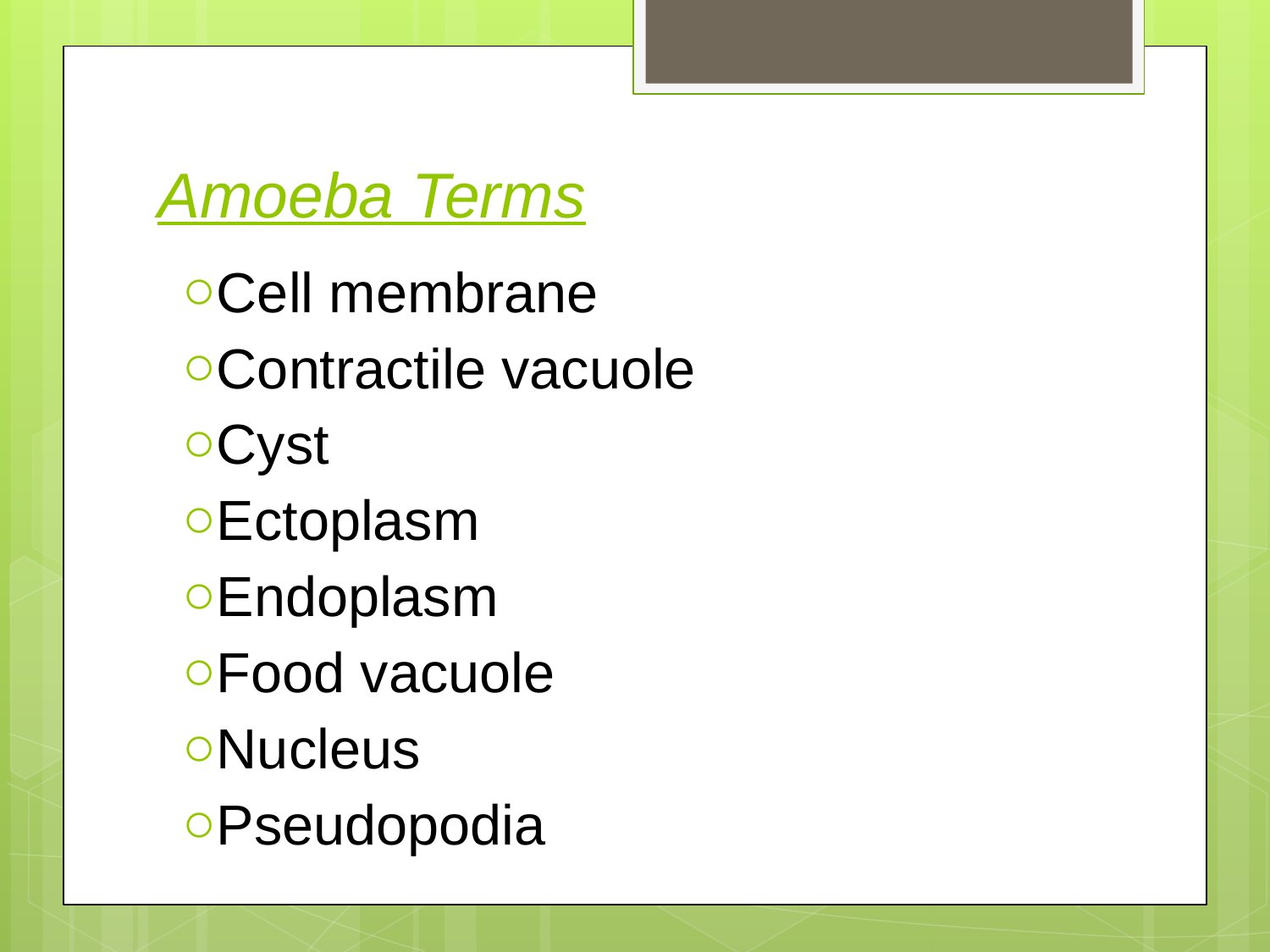

# Amoeba Terms
Cell membrane
Contractile vacuole
Cyst
Ectoplasm
Endoplasm
Food vacuole
Nucleus
Pseudopodia